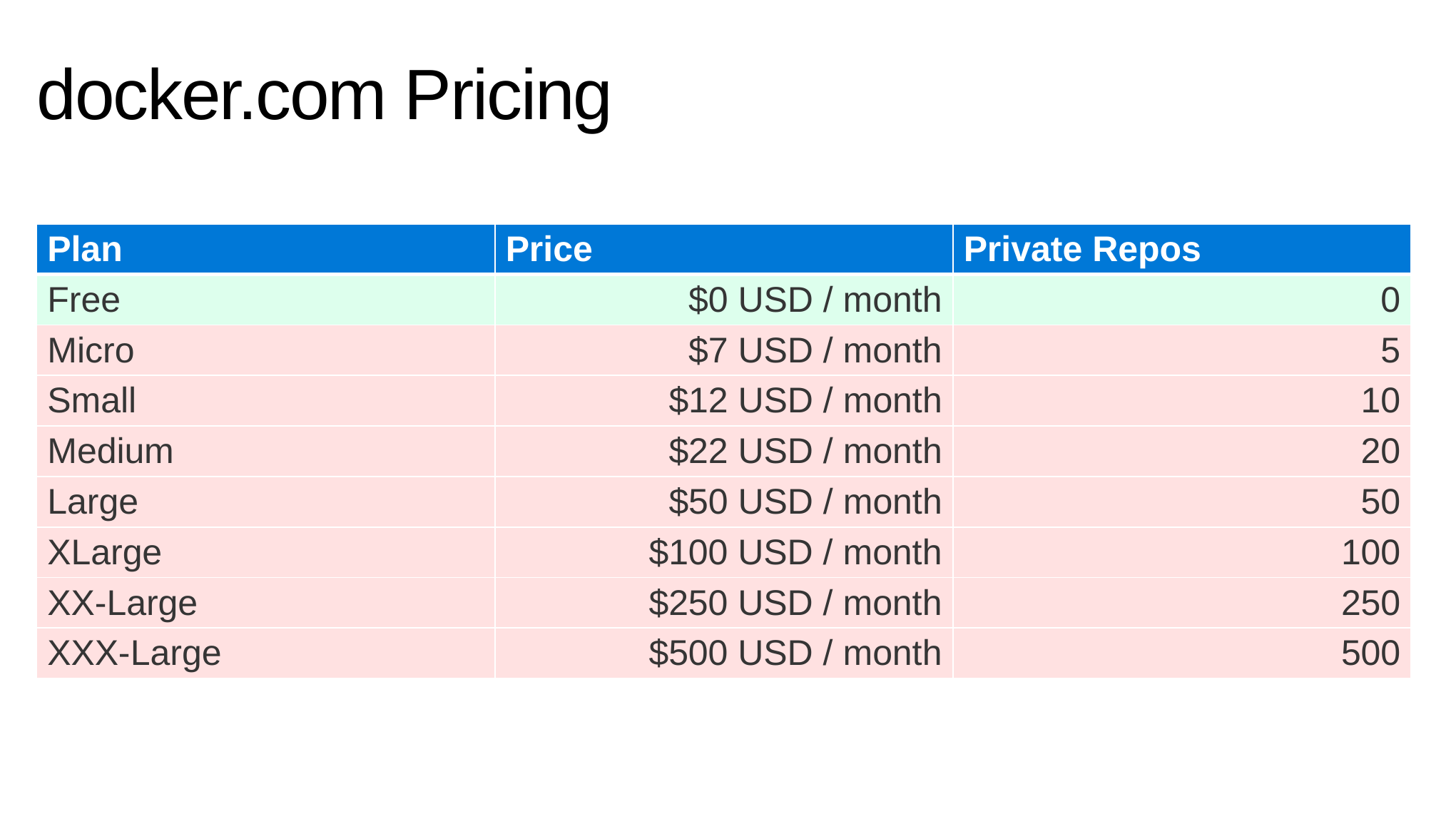

# docker.com Pricing
| Plan | Price | Private Repos |
| --- | --- | --- |
| Free | $0 USD / month | 0 |
| Micro | $7 USD / month | 5 |
| Small | $12 USD / month | 10 |
| Medium | $22 USD / month | 20 |
| Large | $50 USD / month | 50 |
| XLarge | $100 USD / month | 100 |
| XX-Large | $250 USD / month | 250 |
| XXX-Large | $500 USD / month | 500 |